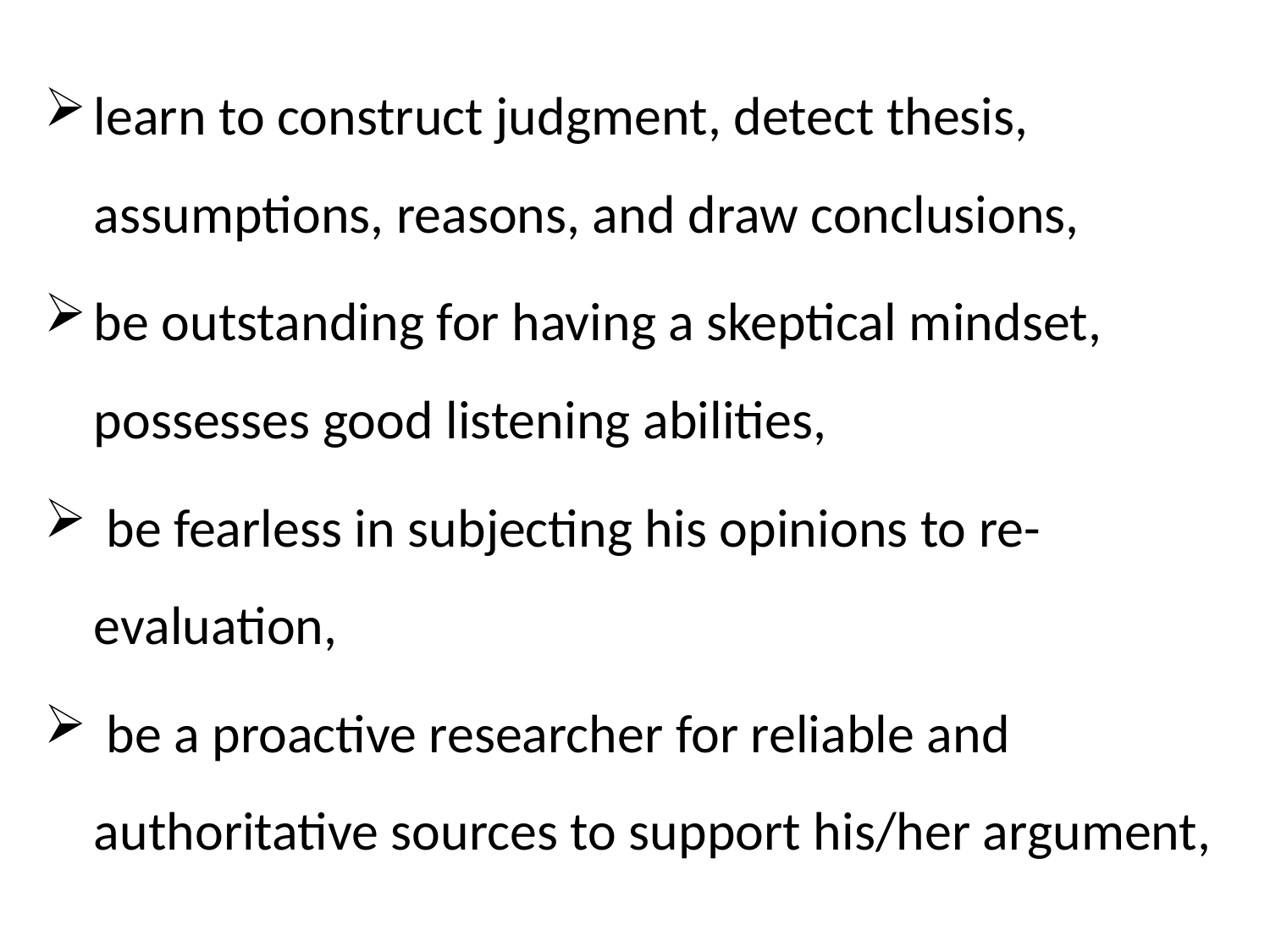

learn to construct judgment, detect thesis, assumptions, reasons, and draw conclusions,
be outstanding for having a skeptical mindset, possesses good listening abilities,
 be fearless in subjecting his opinions to re-evaluation,
 be a proactive researcher for reliable and authoritative sources to support his/her argument,